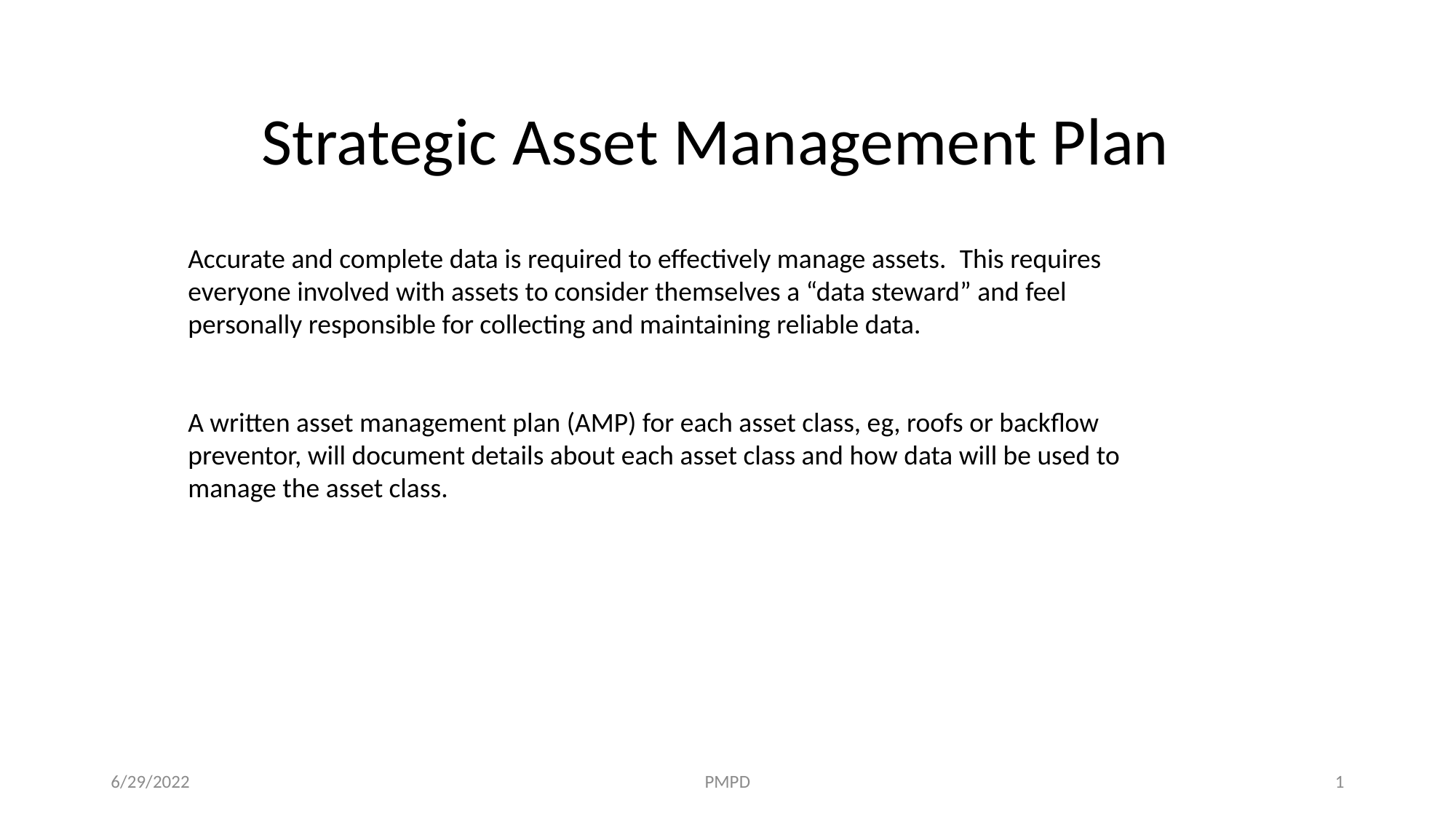

Strategic Asset Management Plan
Accurate and complete data is required to effectively manage assets.  This requires   everyone involved with assets to consider themselves a “data steward” and feel personally responsible for collecting and maintaining reliable data.

A written asset management plan (AMP) for each asset class, eg, roofs or backflow preventor, will document details about each asset class and how data will be used to manage the asset class.
6/29/2022
PMPD
1